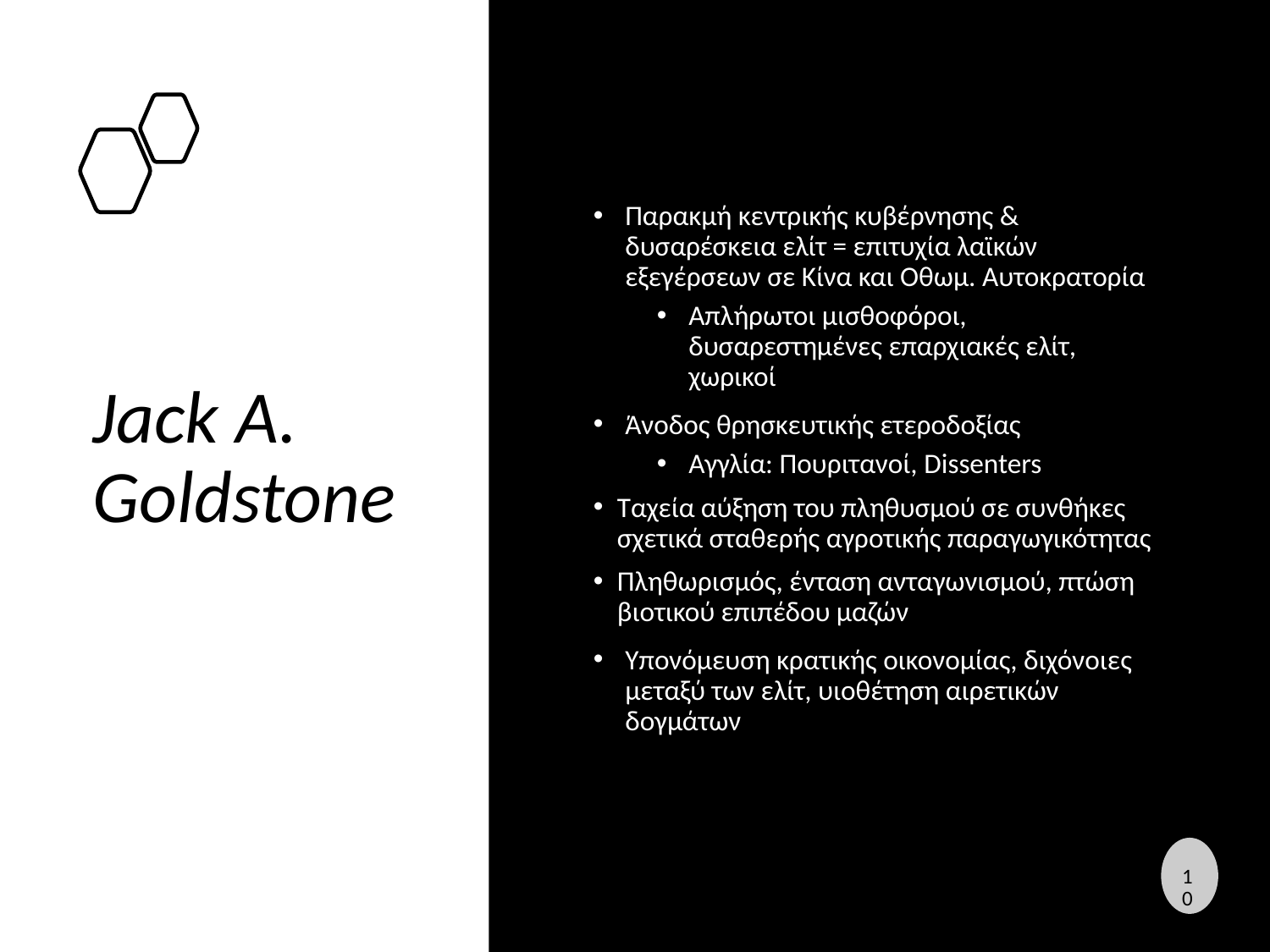

# Jack A. Goldstone
Παρακμή κεντρικής κυβέρνησης & δυσαρέσκεια ελίτ = επιτυχία λαϊκών εξεγέρσεων σε Κίνα και Οθωμ. Αυτοκρατορία
Απλήρωτοι μισθοφόροι, δυσαρεστημένες επαρχιακές ελίτ, χωρικοί
Άνοδος θρησκευτικής ετεροδοξίας
Αγγλία: Πουριτανοί, Dissenters
Ταχεία αύξηση του πληθυσμού σε συνθήκες σχετικά σταθερής αγροτικής παραγωγικότητας
Πληθωρισμός, ένταση ανταγωνισμού, πτώση βιοτικού επιπέδου μαζών
Υπονόμευση κρατικής οικονομίας, διχόνοιες μεταξύ των ελίτ, υιοθέτηση αιρετικών δογμάτων
10